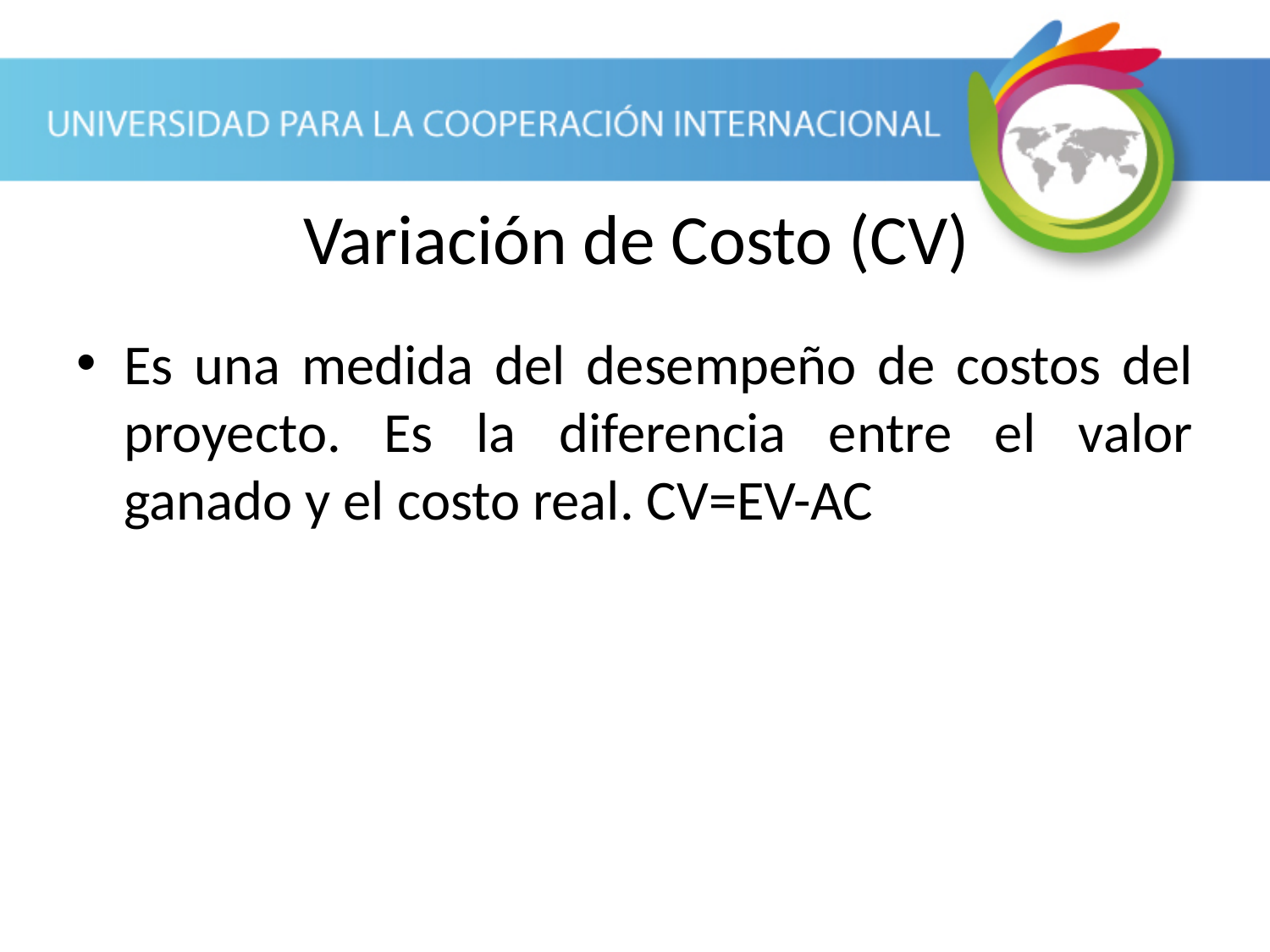

Variación de Costo (CV)
Es una medida del desempeño de costos del proyecto. Es la diferencia entre el valor ganado y el costo real. CV=EV-AC